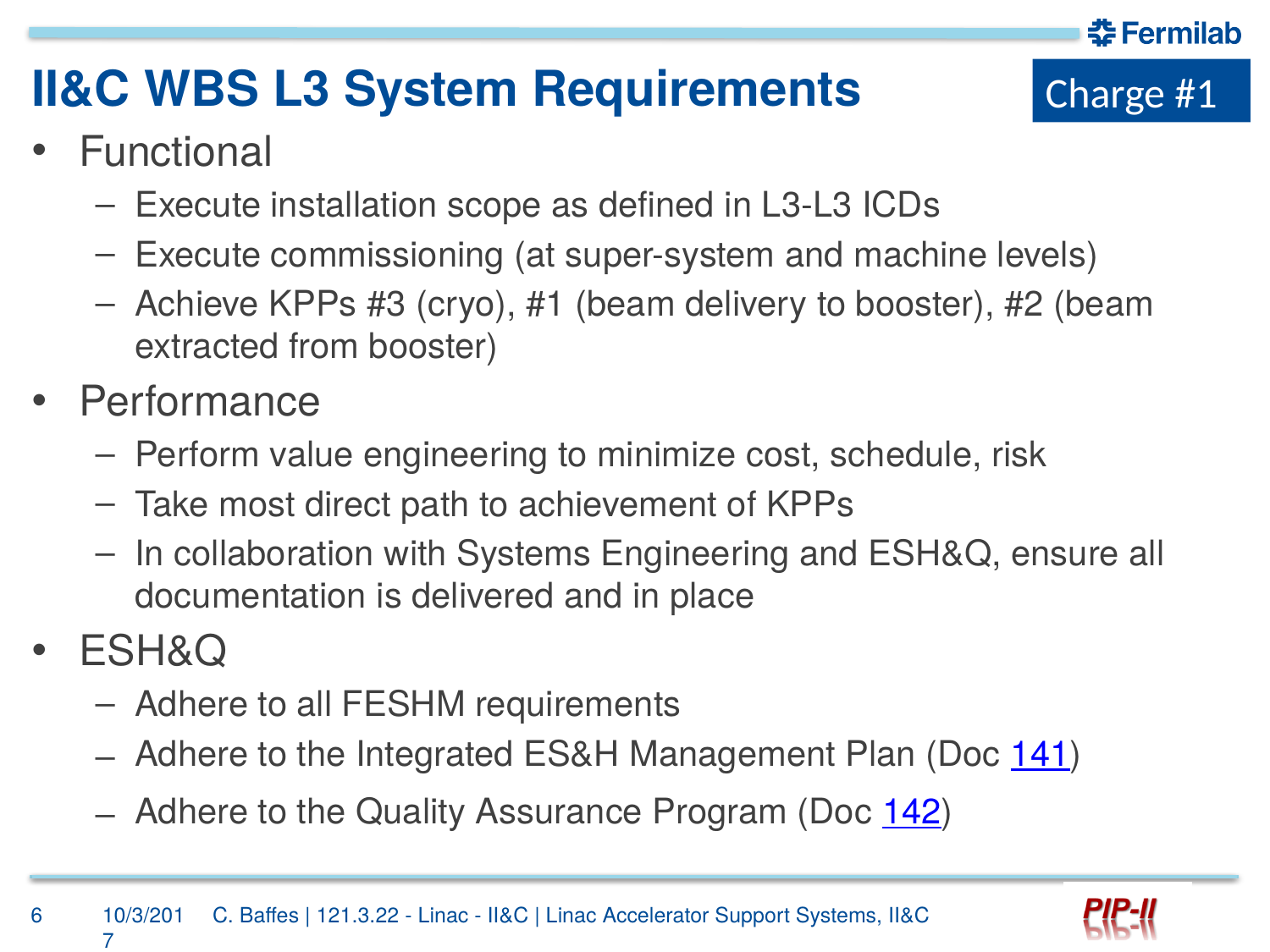

# II&C WBS L3 System Requirements
Charge #1
Functional
Execute installation scope as defined in L3-L3 ICDs
Execute commissioning (at super-system and machine levels)
Achieve KPPs #3 (cryo), #1 (beam delivery to booster), #2 (beam extracted from booster)
Performance
Perform value engineering to minimize cost, schedule, risk
Take most direct path to achievement of KPPs
In collaboration with Systems Engineering and ESH&Q, ensure all documentation is delivered and in place
ESH&Q
Adhere to all FESHM requirements
Adhere to the Integrated ES&H Management Plan (Doc 141)
Adhere to the Quality Assurance Program (Doc 142)

6
10/3/2017
C. Baffes | 121.3.22 - Linac - II&C | Linac Accelerator Support Systems, II&C